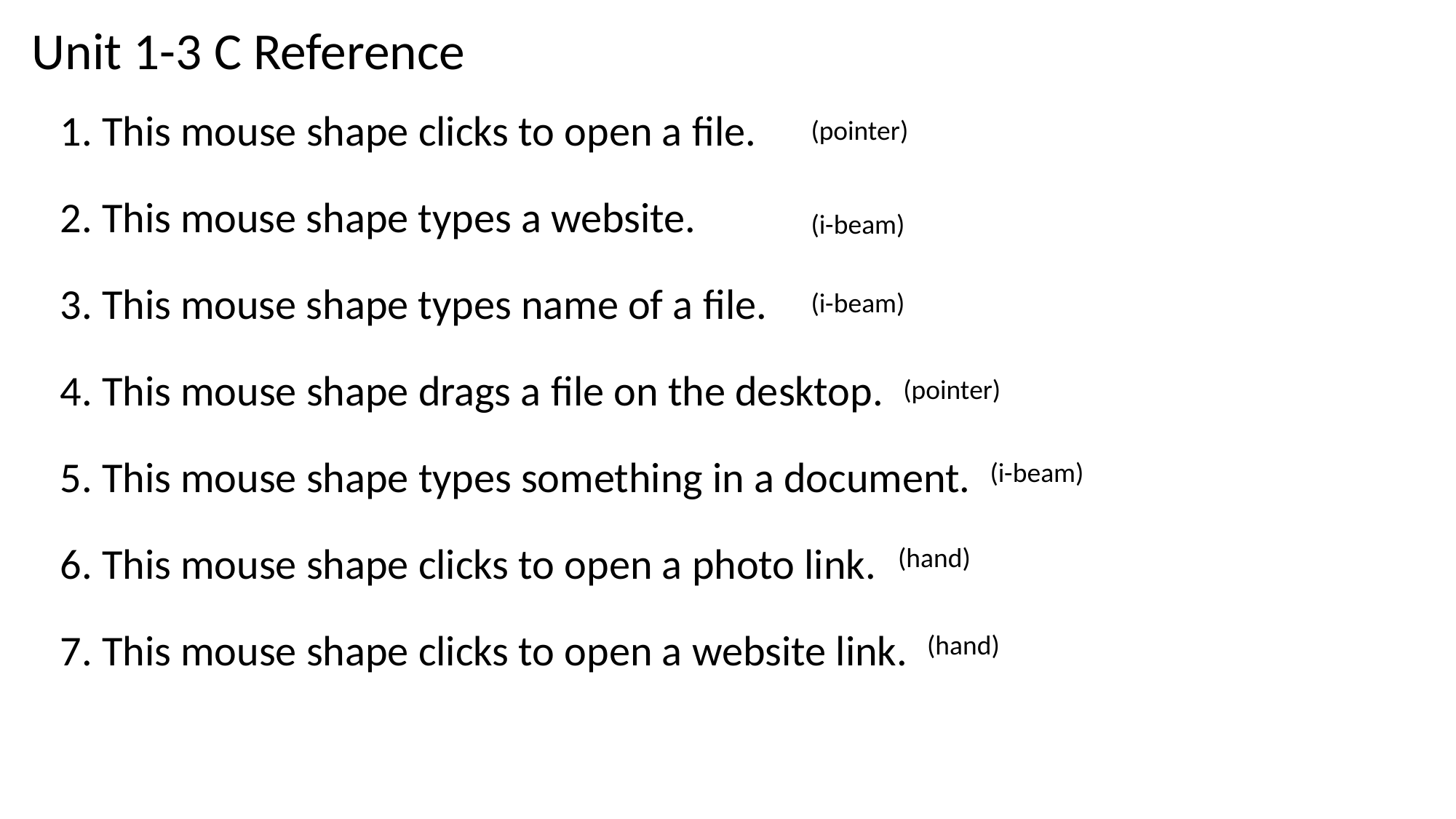

# Unit 1-3 C Reference
1. This mouse shape clicks to open a ﬁle.
(pointer)
2. This mouse shape types a website.
(i-beam)
3. This mouse shape types name of a ﬁle.
(i-beam)
4. This mouse shape drags a ﬁle on the desktop.
(pointer)
5. This mouse shape types something in a document.
(i-beam)
6. This mouse shape clicks to open a photo link.
(hand)
7. This mouse shape clicks to open a website link.
(hand)